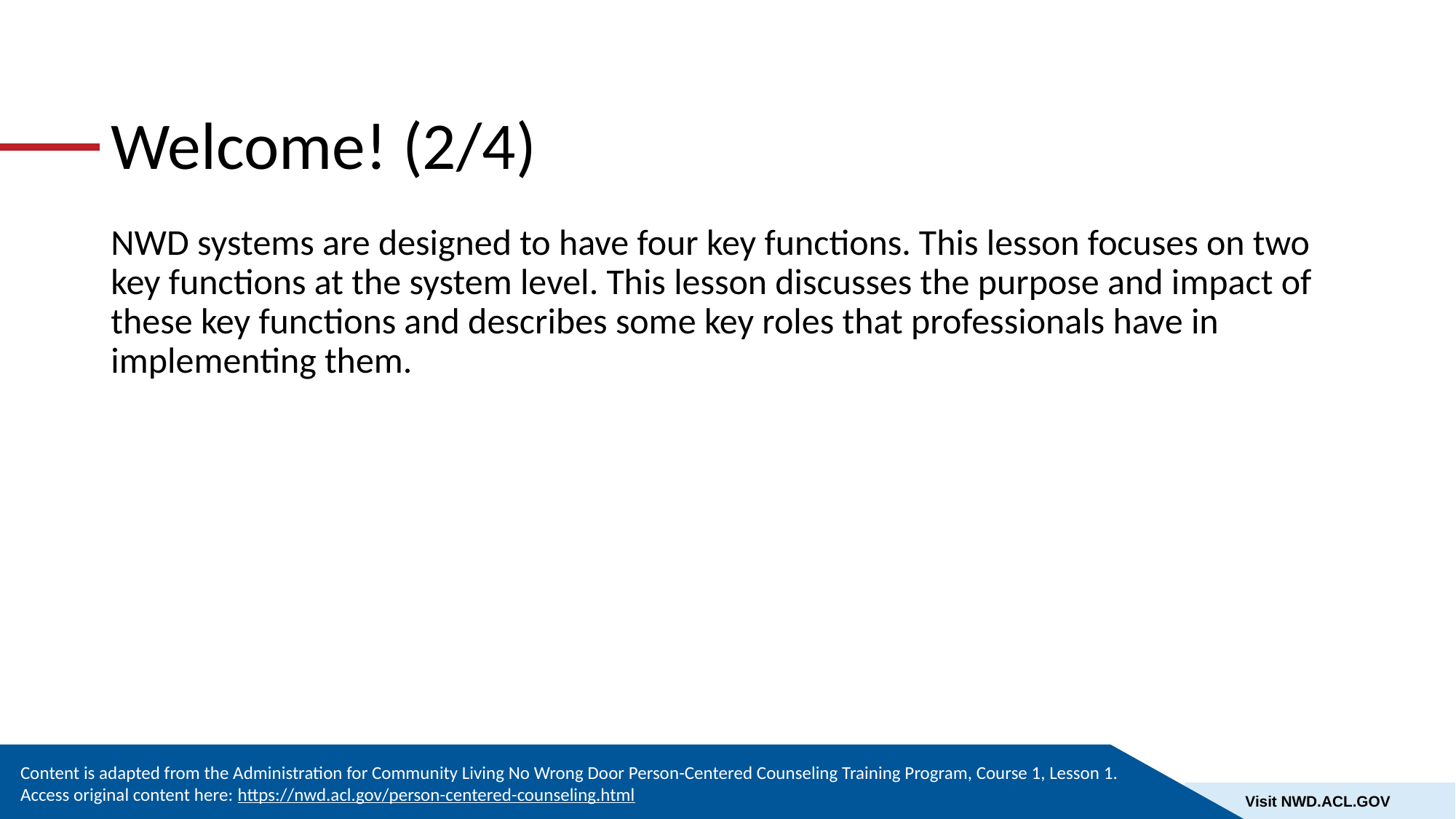

# Welcome! (2/4)
NWD systems are designed to have four key functions. This lesson focuses on two key functions at the system level. This lesson discusses the purpose and impact of these key functions and describes some key roles that professionals have in implementing them.